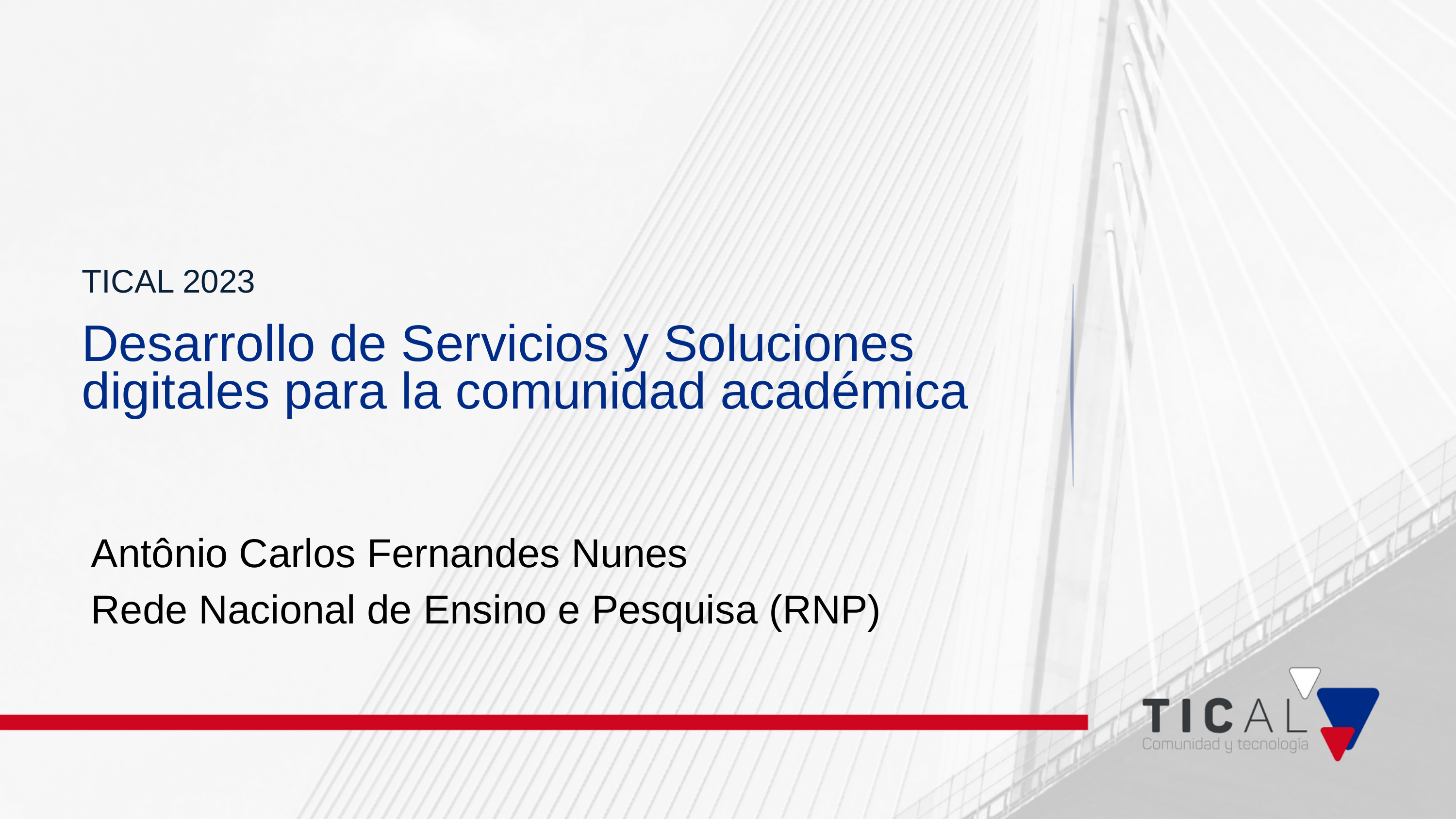

TICAL 2023

Desarrollo de Servicios y Soluciones digitales para la comunidad académica
Antônio Carlos Fernandes Nunes
Rede Nacional de Ensino e Pesquisa (RNP)